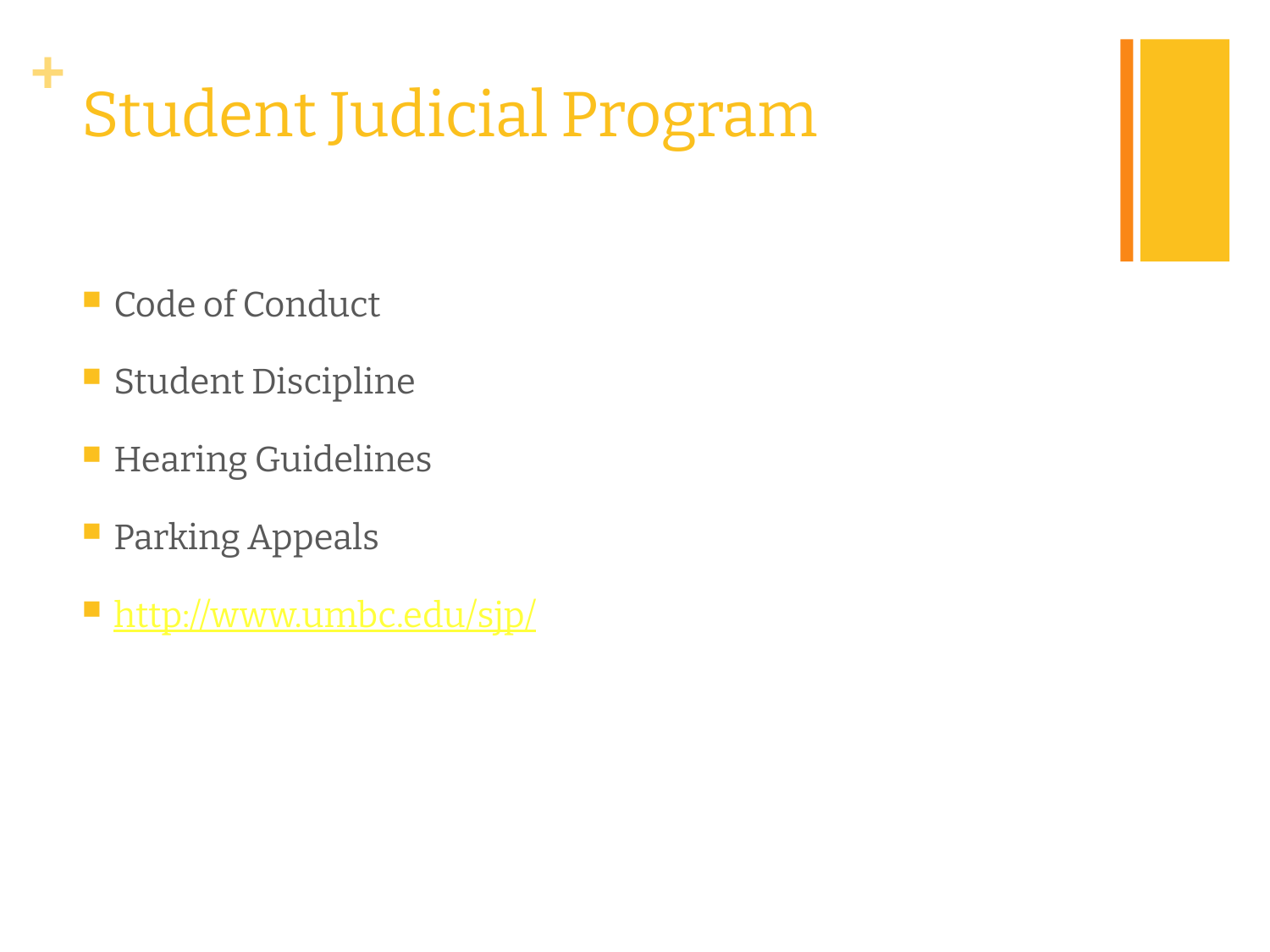

# Student Judicial Program
Code of Conduct
Student Discipline
Hearing Guidelines
Parking Appeals
http://www.umbc.edu/sjp/